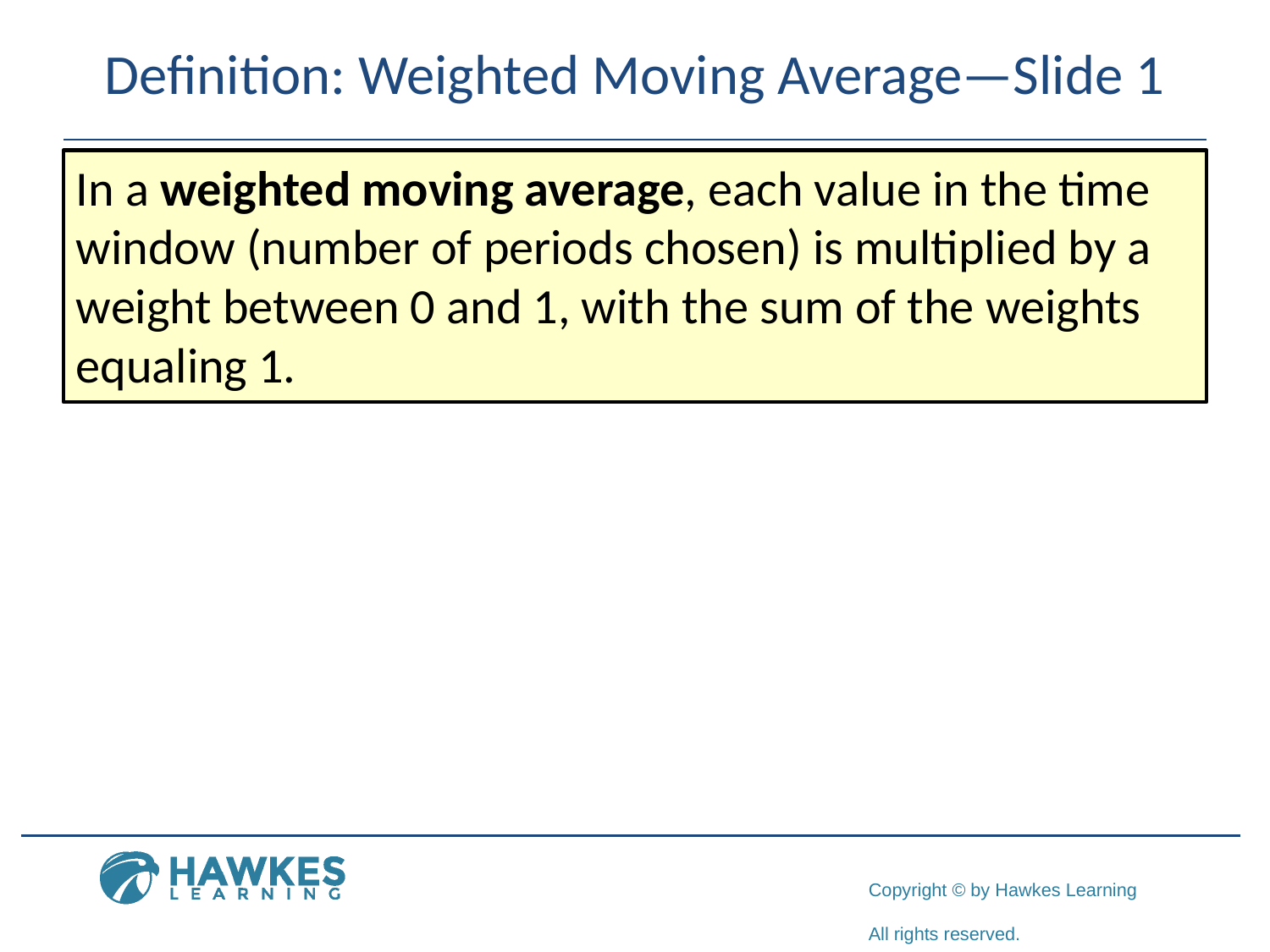

# Definition: Weighted Moving Average—Slide 1
In a weighted moving average, each value in the time window (number of periods chosen) is multiplied by a weight between 0 and 1, with the sum of the weights equaling 1.